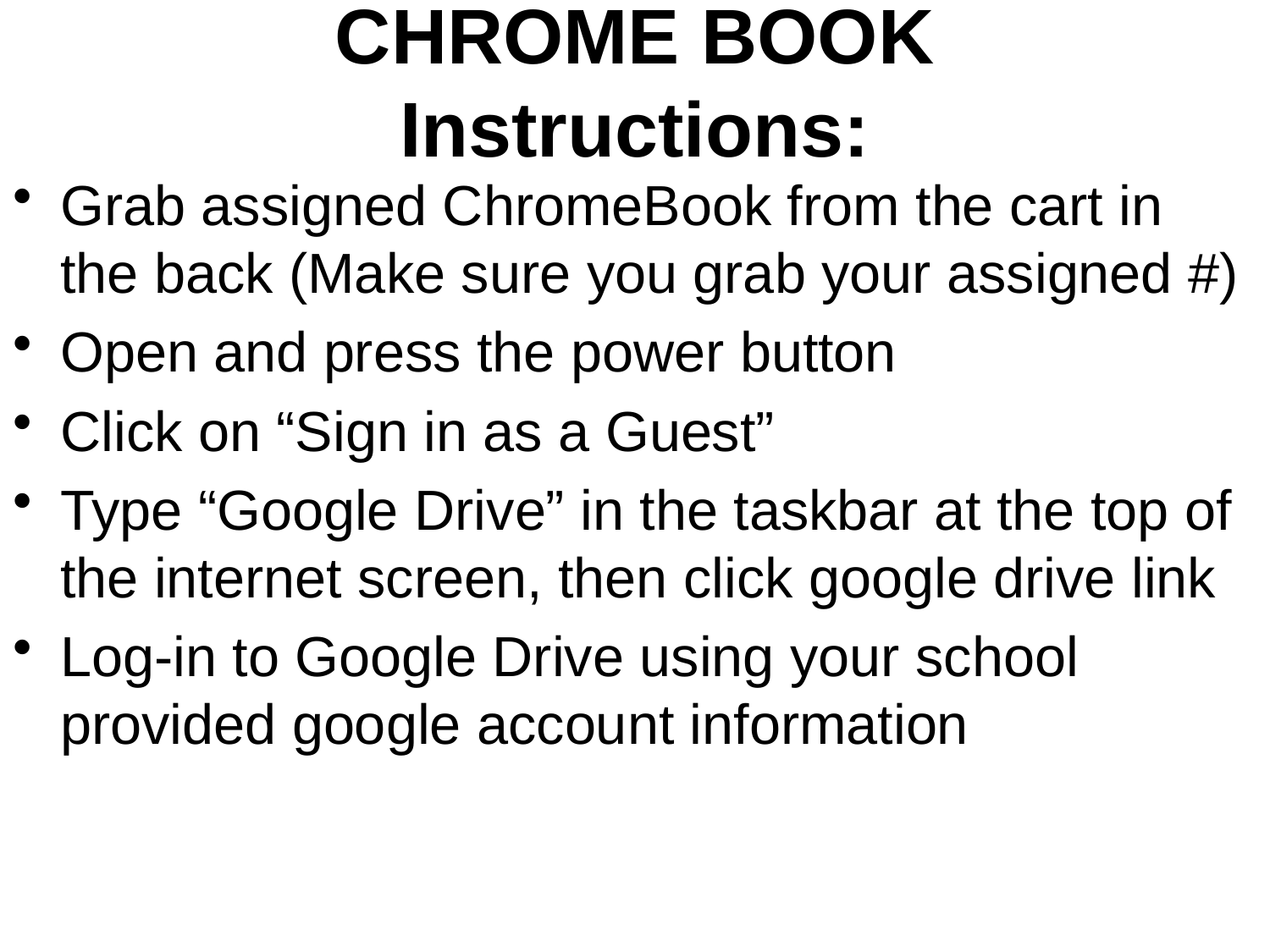

# CHROME BOOK Instructions:
Grab assigned ChromeBook from the cart in the back (Make sure you grab your assigned #)
Open and press the power button
Click on “Sign in as a Guest”
Type “Google Drive” in the taskbar at the top of the internet screen, then click google drive link
Log-in to Google Drive using your school provided google account information